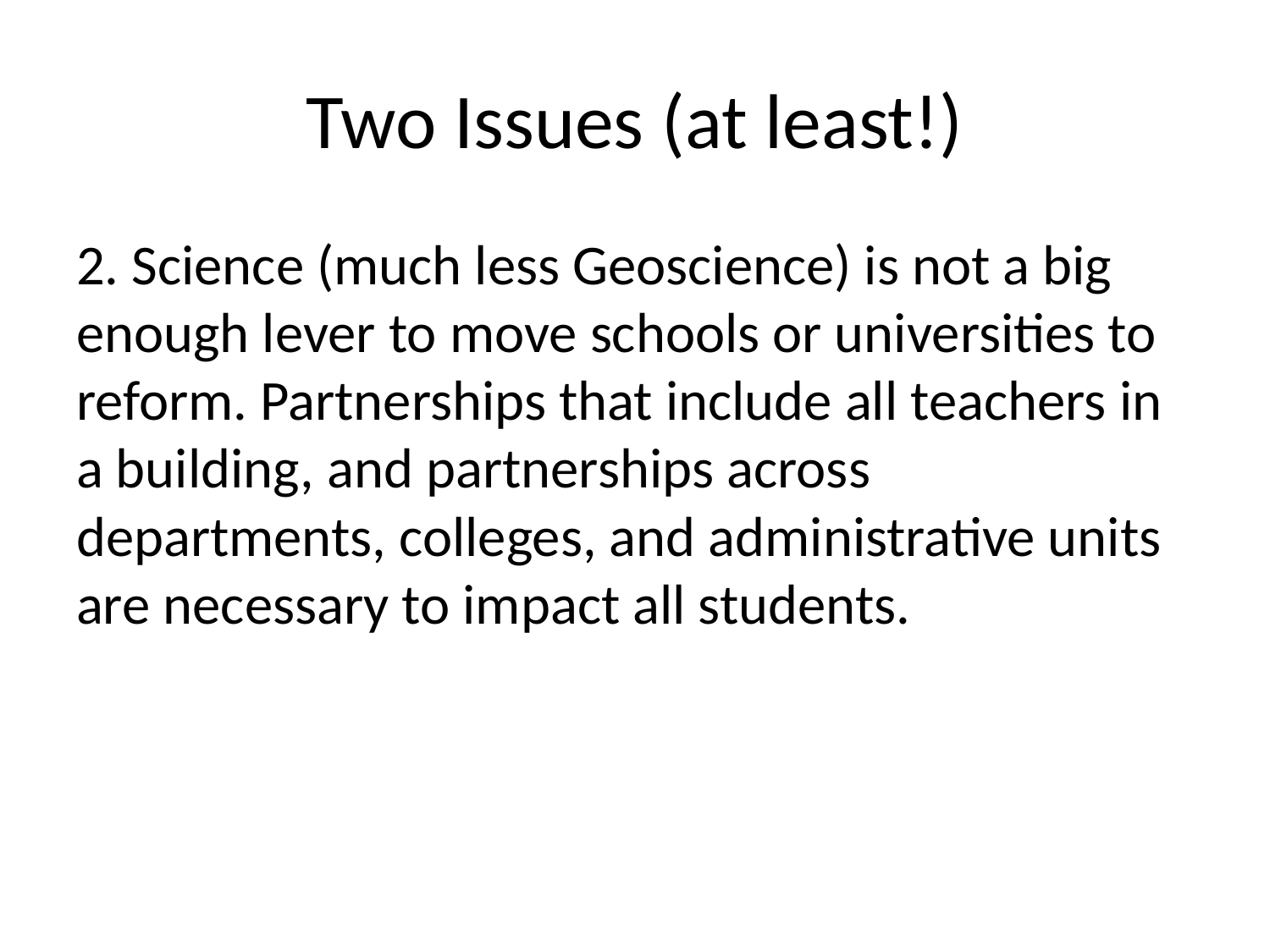

# Two Issues (at least!)
2. Science (much less Geoscience) is not a big enough lever to move schools or universities to reform. Partnerships that include all teachers in a building, and partnerships across departments, colleges, and administrative units are necessary to impact all students.